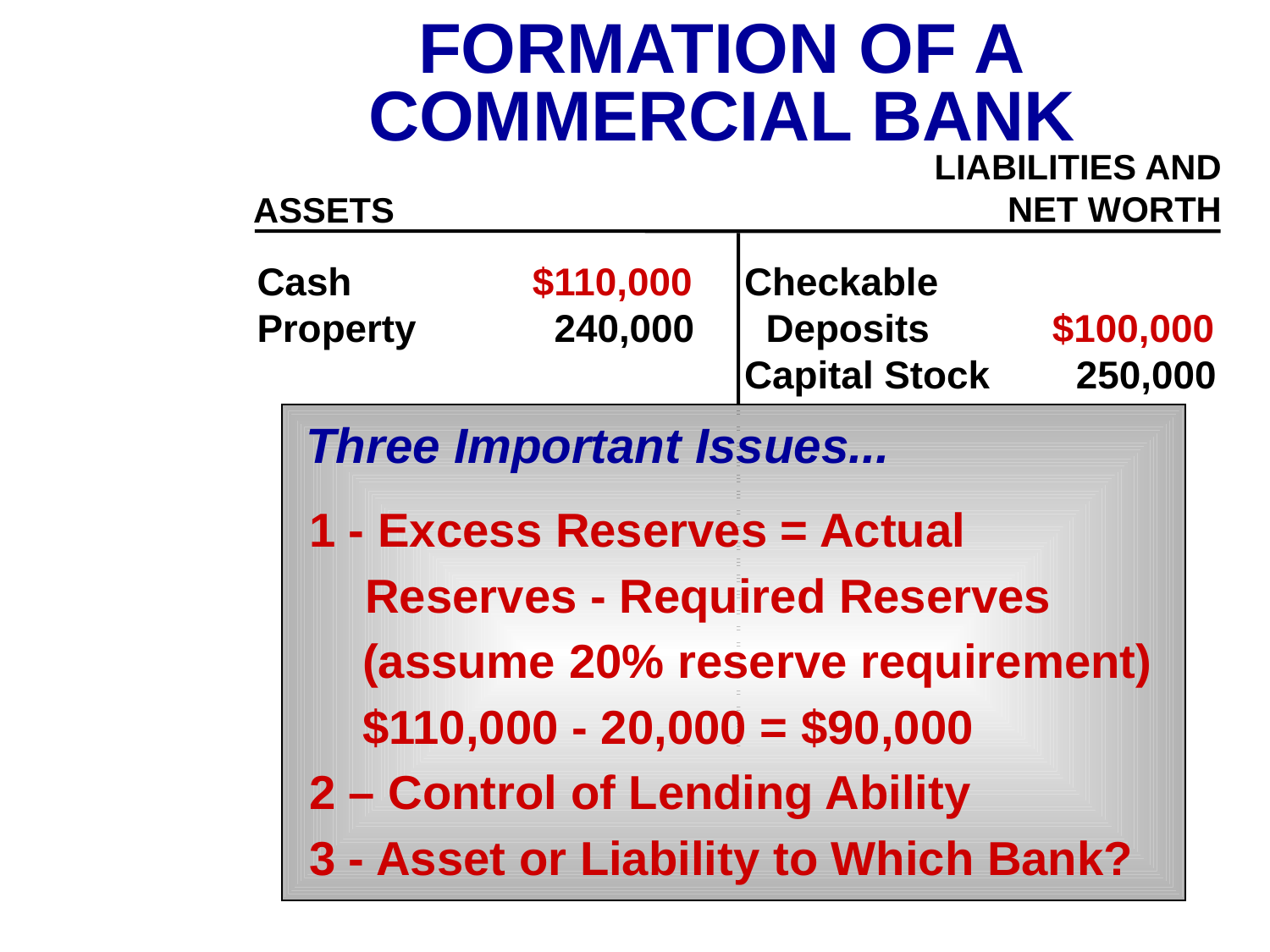

FORMATION OF A
COMMERCIAL BANK
LIABILITIES AND
NET WORTH
ASSETS

Cash		  $110,000
Property	    240,000
Checkable
  Deposits	     $100,000
Capital Stock        250,000

Three Important Issues...
1 - Excess Reserves = Actual Reserves - Required Reserves
    (assume 20% reserve requirement)
    $110,000 - 20,000 = $90,000
2 – Control of Lending Ability
3 - Asset or Liability to Which Bank?